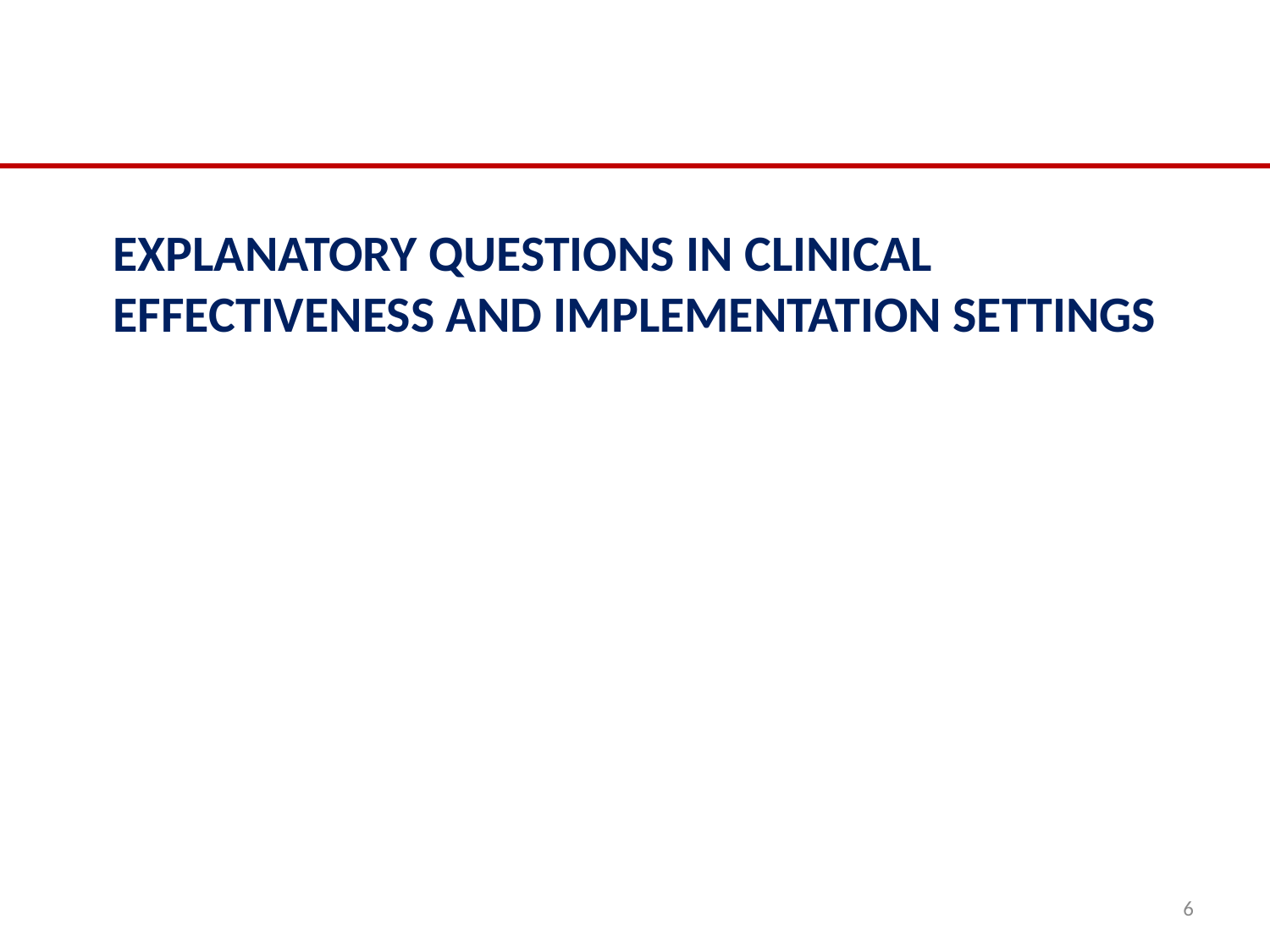

# Explanatory Questions in Clinical Effectiveness and Implementation Settings
6